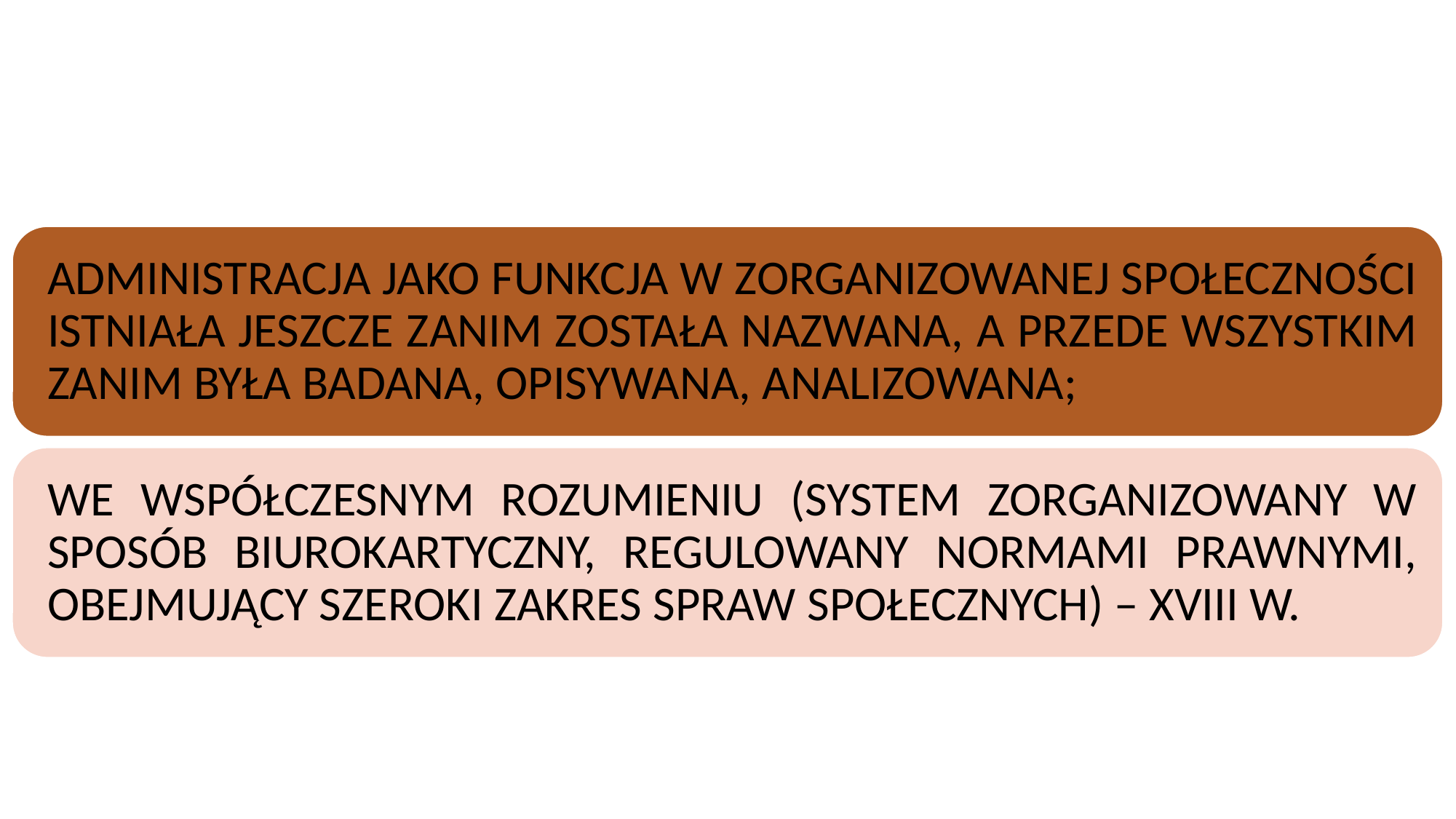

#
ADMINISTRACJA JAKO FUNKCJA W ZORGANIZOWANEJ SPOŁECZNOŚCI ISTNIAŁA JESZCZE ZANIM ZOSTAŁA NAZWANA, A PRZEDE WSZYSTKIM ZANIM BYŁA BADANA, OPISYWANA, ANALIZOWANA;
WE WSPÓŁCZESNYM ROZUMIENIU (SYSTEM ZORGANIZOWANY W SPOSÓB BIUROKARTYCZNY, REGULOWANY NORMAMI PRAWNYMI, OBEJMUJĄCY SZEROKI ZAKRES SPRAW SPOŁECZNYCH) – XVIII W.